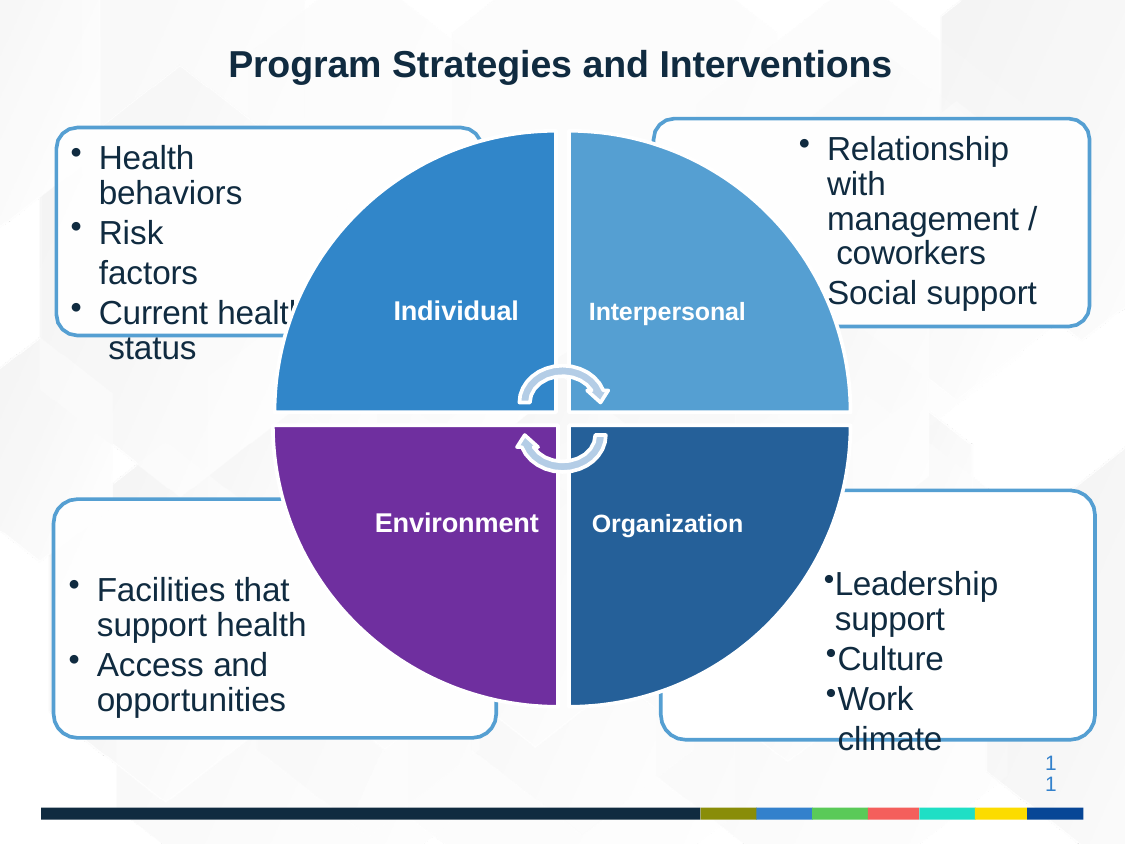

# Program Strategies and Interventions

Relationship  with  management /  coworkers
Social support

Health  behaviors
Risk factors
Current health  status
Individual
Interpersonal

Environment
Organization
Leadership  support
Culture
Work climate
Facilities that  support health
Access and  opportunities
11